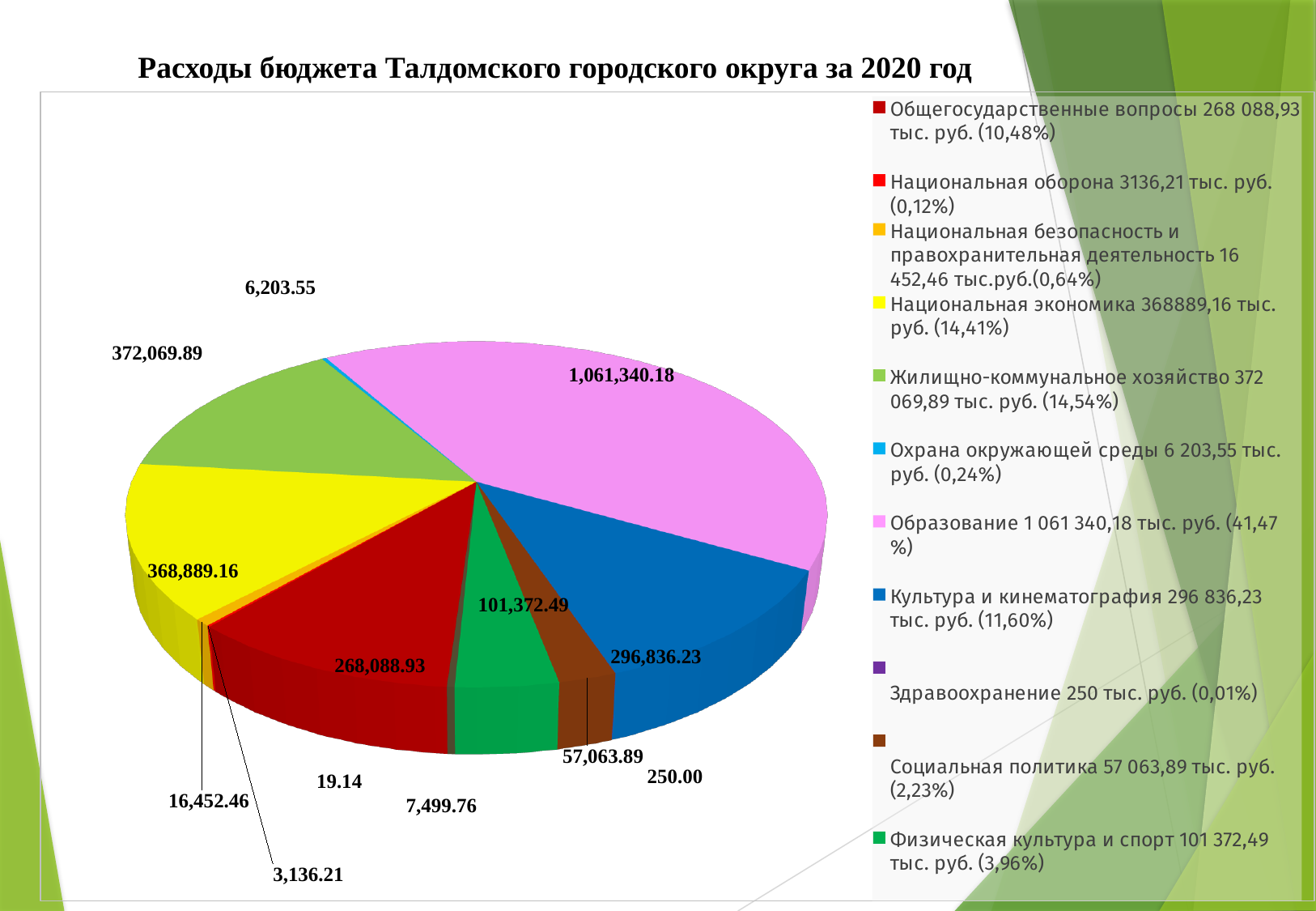

Расходы бюджета Талдомского городского округа за 2020 год

[unsupported chart]